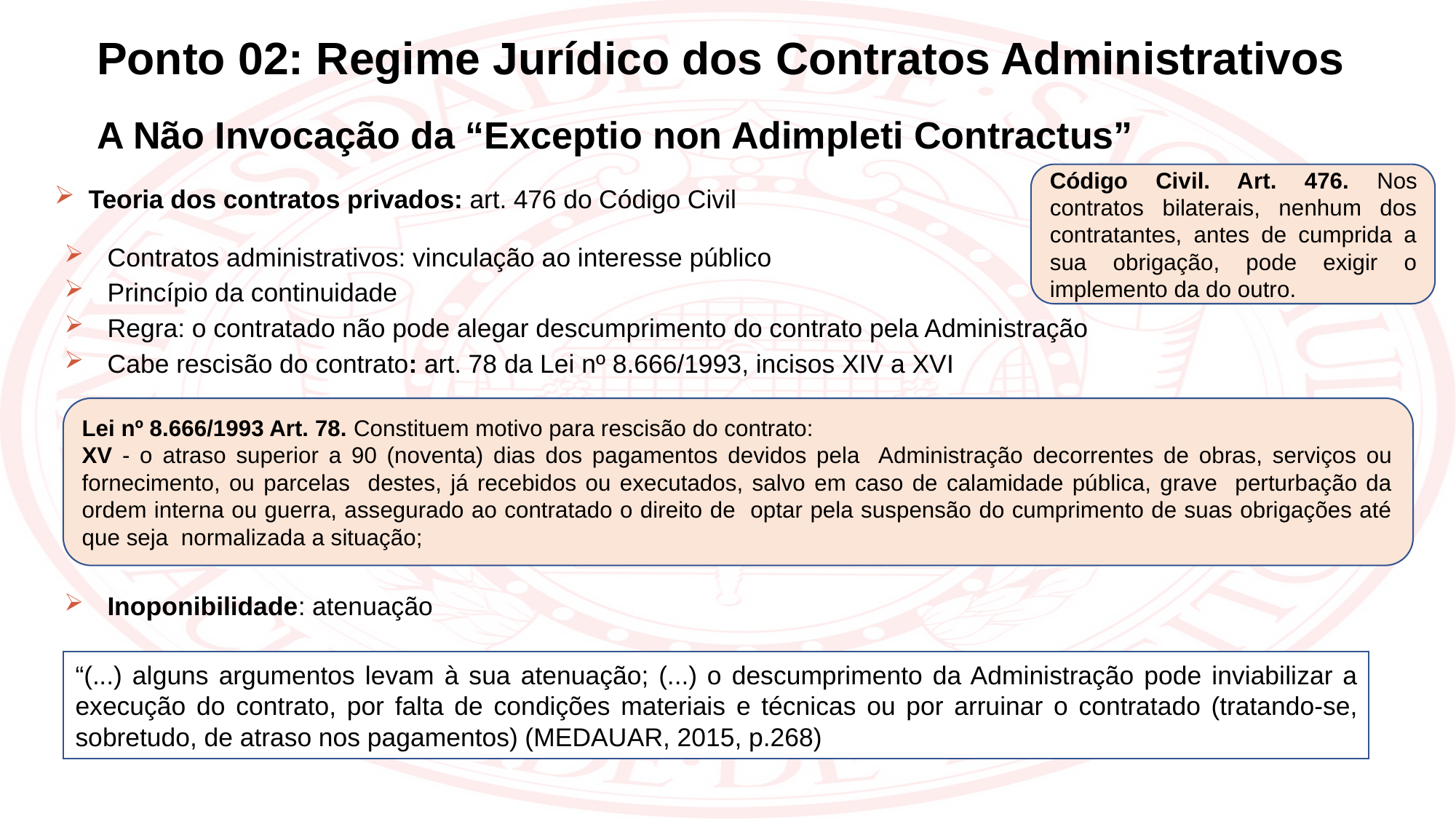

Ponto 02: Regime Jurídico dos Contratos Administrativos

A Não Invocação da “Exceptio non Adimpleti Contractus”

Teoria dos contratos privados: art. 476 do Código Civil

Contratos administrativos: vinculação ao interesse público
Princípio da continuidade
Regra: o contratado não pode alegar descumprimento do contrato pela Administração
Cabe rescisão do contrato: art. 78 da Lei nº 8.666/1993, incisos XIV a XVI

Código Civil. Art. 476. Nos contratos bilaterais, nenhum dos contratantes, antes de cumprida a sua obrigação, pode exigir o implemento da do outro.
Lei nº 8.666/1993 Art. 78. Constituem motivo para rescisão do contrato:
XV - o atraso superior a 90 (noventa) dias dos pagamentos devidos pela  Administração decorrentes de obras, serviços ou fornecimento, ou parcelas  destes, já recebidos ou executados, salvo em caso de calamidade pública, grave  perturbação da ordem interna ou guerra, assegurado ao contratado o direito de  optar pela suspensão do cumprimento de suas obrigações até que seja  normalizada a situação;
Inoponibilidade: atenuação
“(...) alguns argumentos levam à sua atenuação; (...) o descumprimento da Administração pode inviabilizar a execução do contrato, por falta de condições materiais e técnicas ou por arruinar o contratado (tratando-se, sobretudo, de atraso nos pagamentos) (MEDAUAR, 2015, p.268)